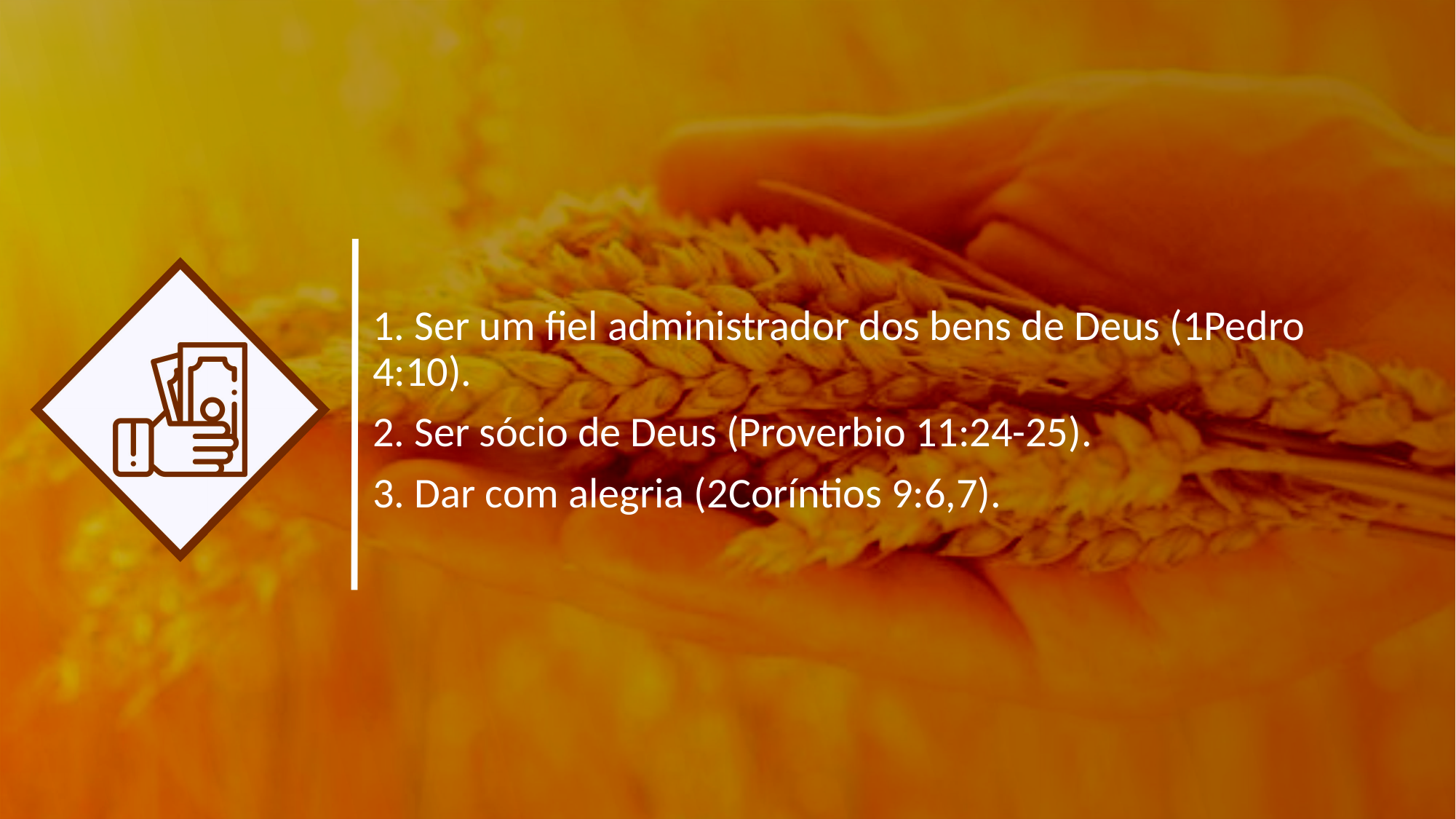

1. Ser um fiel administrador dos bens de Deus (1Pedro 4:10).
2. Ser sócio de Deus (Proverbio 11:24-25).
3. Dar com alegria (2Coríntios 9:6,7).